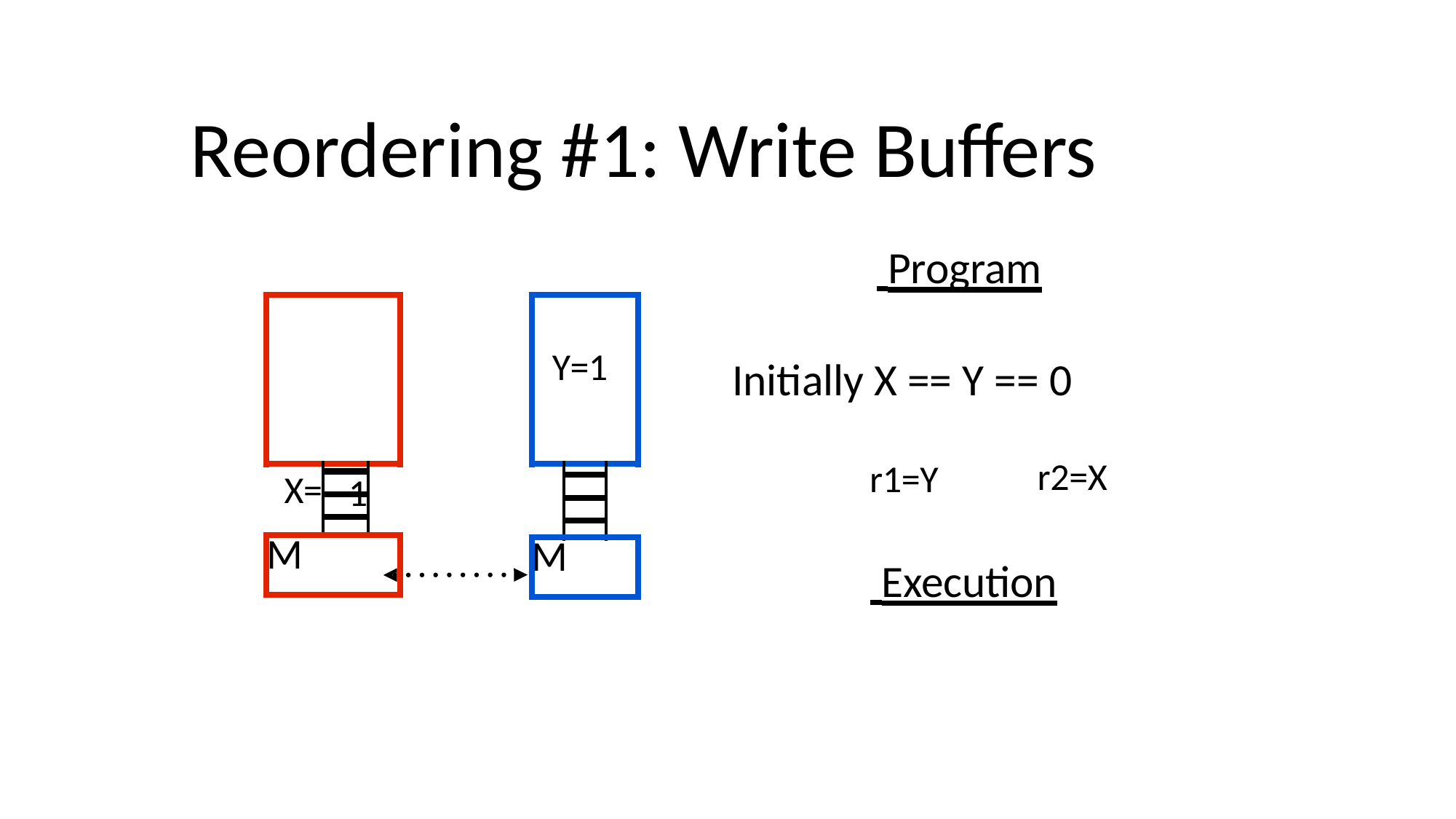

# Reordering #1: Write Buffers
 Program
Initially X == Y == 0
|  |  |  |
| --- | --- | --- |
| X= |  |  |
|  |  |  |
|  | 1 |  |
|  |  |  |
| M |  |  |
| Y=1 |  |  |
| --- | --- | --- |
|  |  |  |
|  |  |  |
|  |  |  |
|  |  |  |
| M |  |  |

r2=X
r1=Y

 Execution